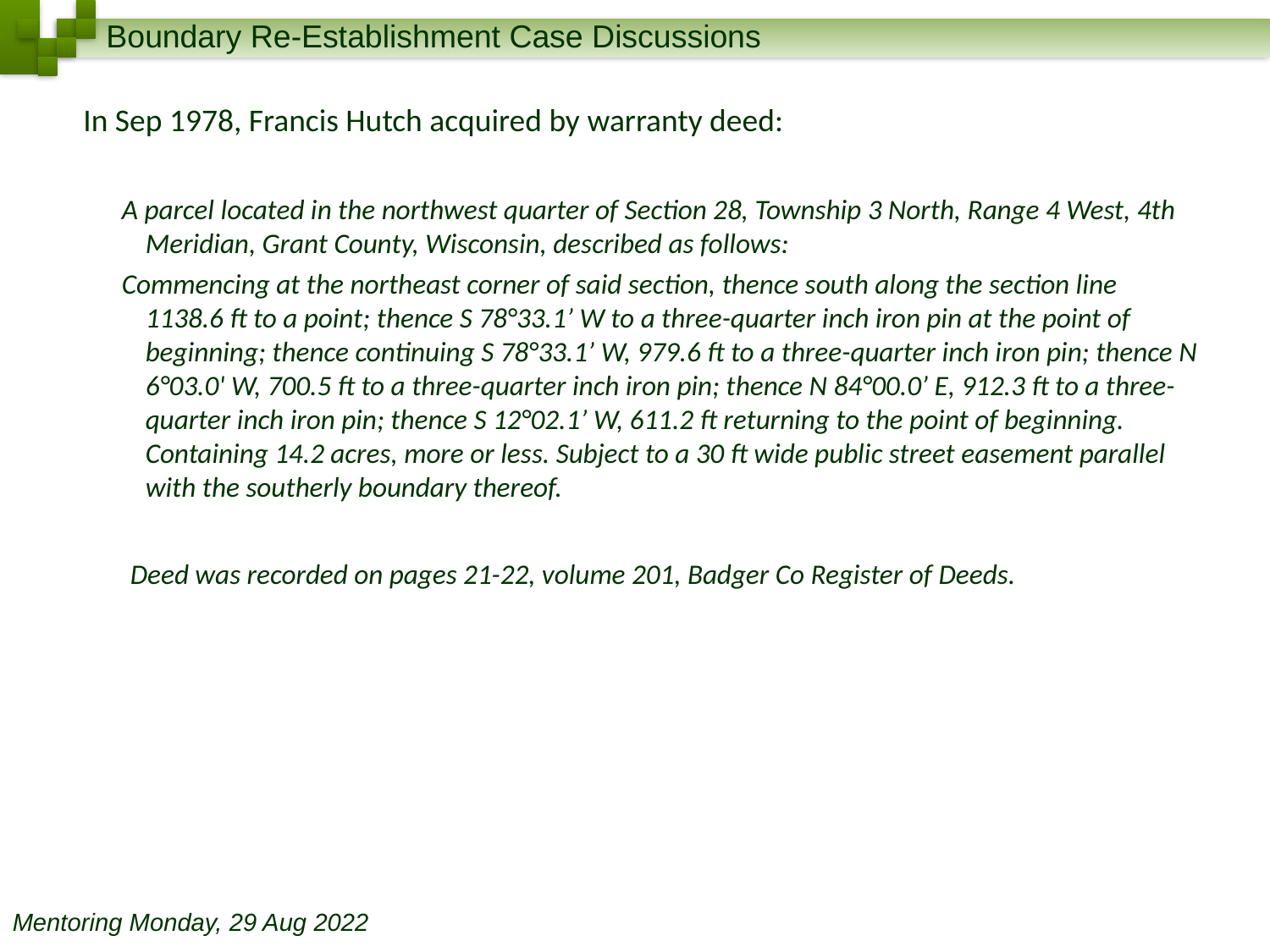

In Sep 1978, Francis Hutch acquired by warranty deed:

A parcel located in the northwest quarter of Section 28, Township 3 North, Range 4 West, 4th Meridian, Grant County, Wisconsin, described as follows:
Commencing at the northeast corner of said section, thence south along the section line 1138.6 ft to a point; thence S 78°33.1’ W to a three-quarter inch iron pin at the point of beginning; thence continuing S 78°33.1’ W, 979.6 ft to a three-quarter inch iron pin; thence N 6°03.0' W, 700.5 ft to a three-quarter inch iron pin; thence N 84°00.0’ E, 912.3 ft to a three-quarter inch iron pin; thence S 12°02.1’ W, 611.2 ft returning to the point of beginning. Containing 14.2 acres, more or less. Subject to a 30 ft wide public street easement parallel with the southerly boundary thereof.

Deed was recorded on pages 21-22, volume 201, Badger Co Register of Deeds.